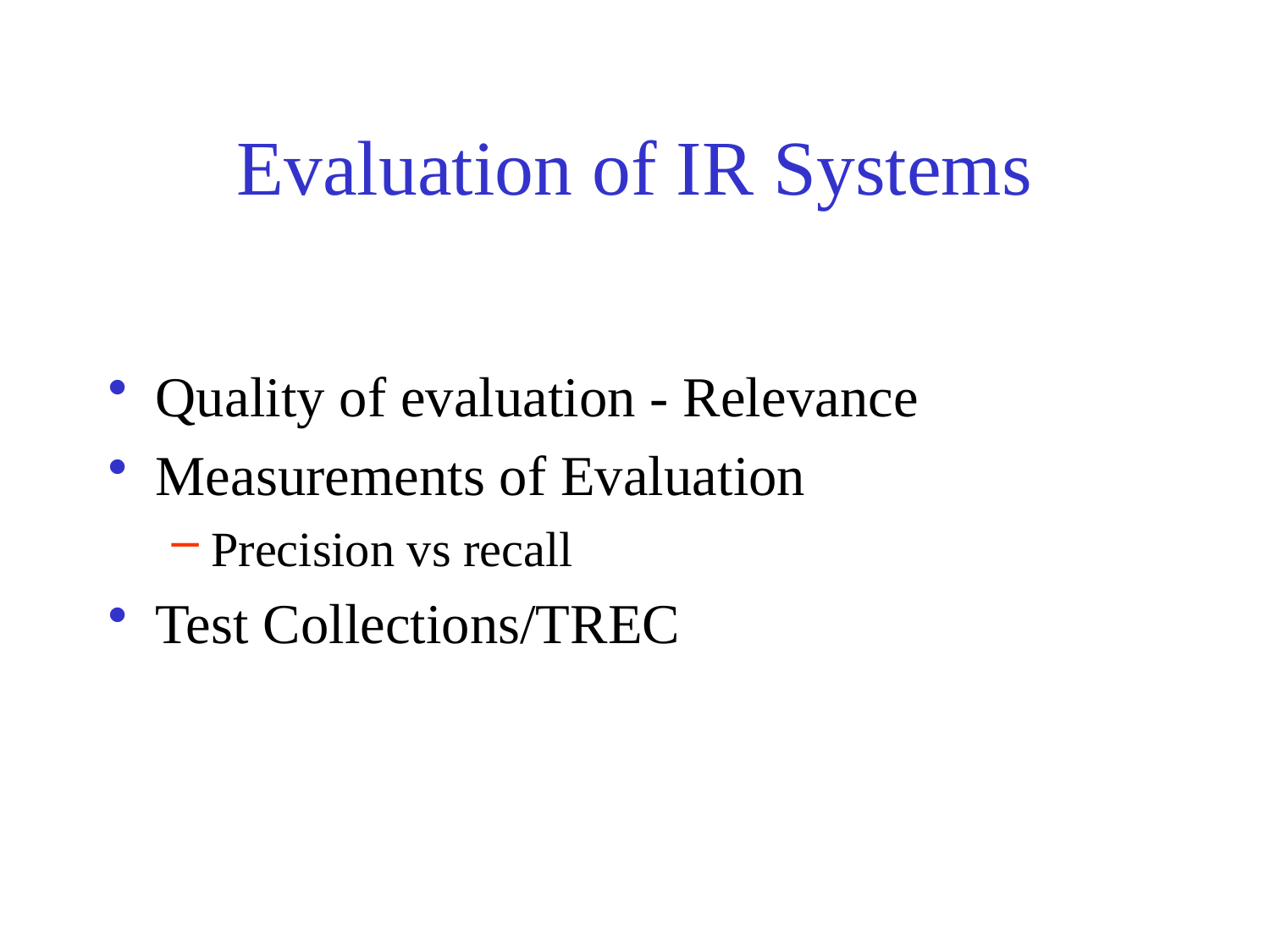

# Evaluation of IR Systems

Quality of evaluation - Relevance
Measurements of Evaluation
Precision vs recall
Test Collections/TREC